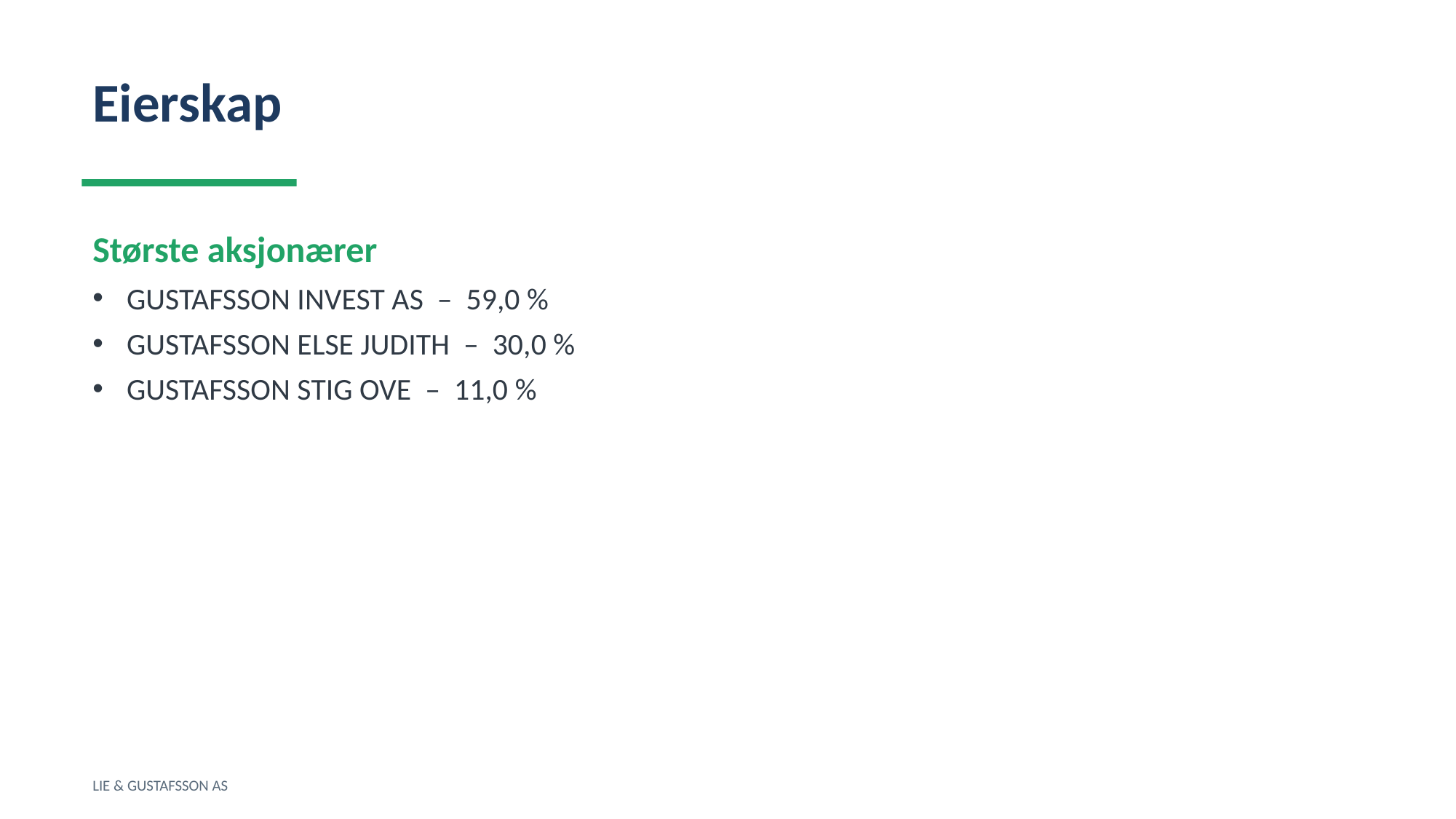

Eierskap

Største aksjonærer
GUSTAFSSON INVEST AS  –  59,0 %
GUSTAFSSON ELSE JUDITH  –  30,0 %
GUSTAFSSON STIG OVE  –  11,0 %
LIE & GUSTAFSSON AS